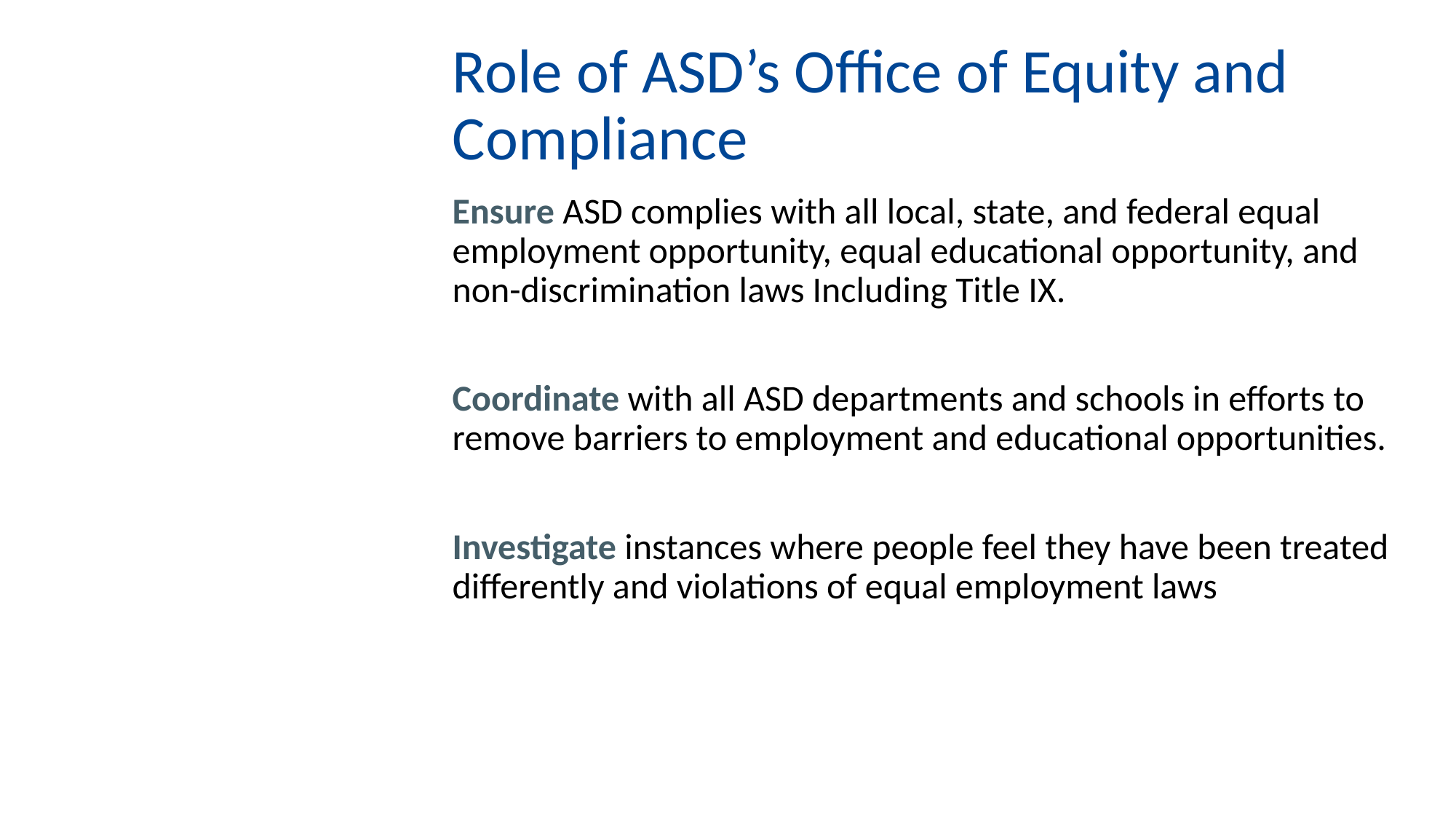

# Role of ASD’s Office of Equity and Compliance
Ensure ASD complies with all local, state, and federal equal employment opportunity, equal educational opportunity, and non-discrimination laws Including Title IX.

Coordinate with all ASD departments and schools in efforts to remove barriers to employment and educational opportunities.

Investigate instances where people feel they have been treated differently and violations of equal employment laws